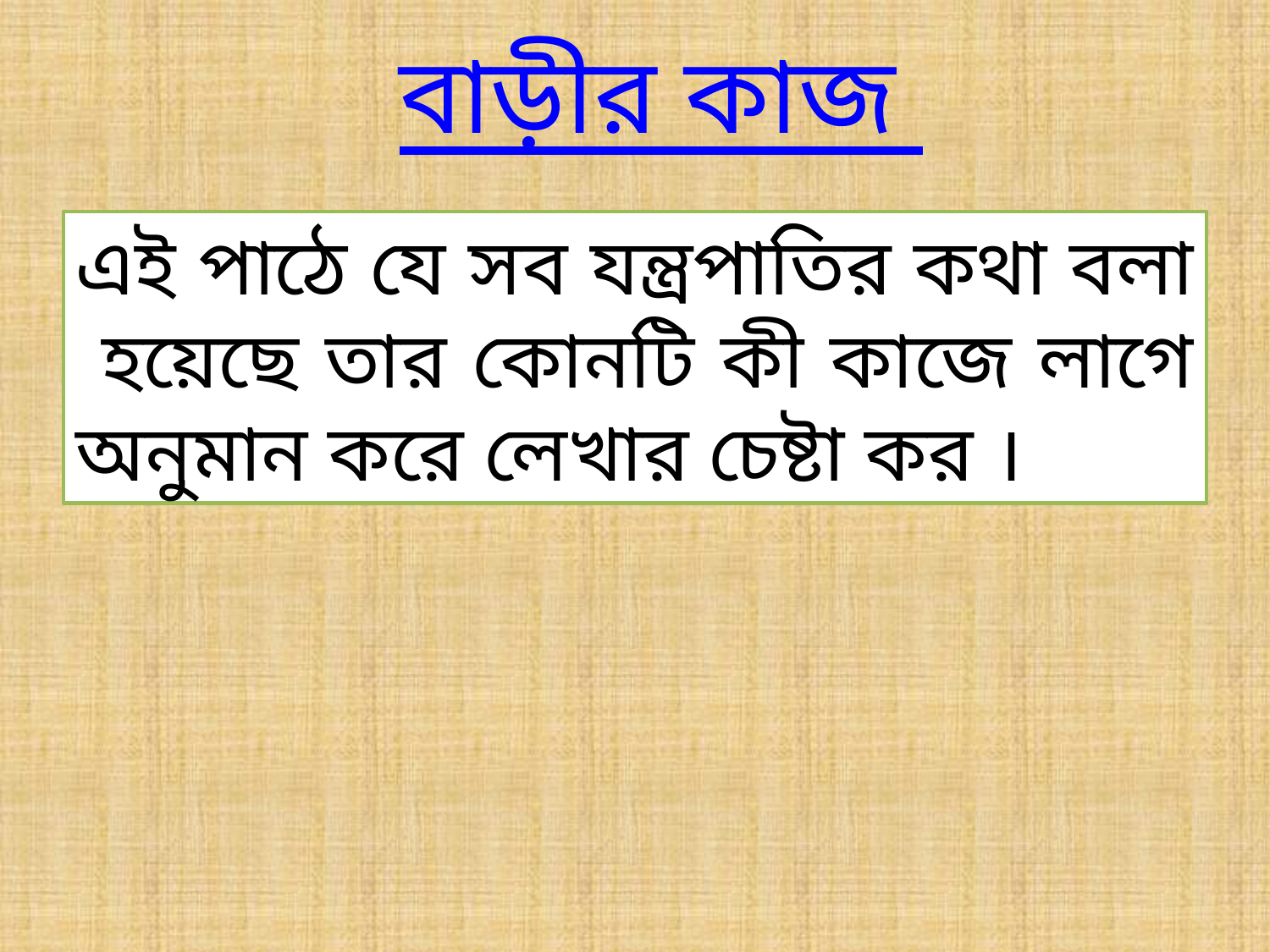

বাড়ীর কাজ
এই পাঠে যে সব যন্ত্রপাতির কথা বলা  হয়েছে তার কোনটি কী কাজে লাগে অনুমান করে লেখার চেষ্টা কর ।